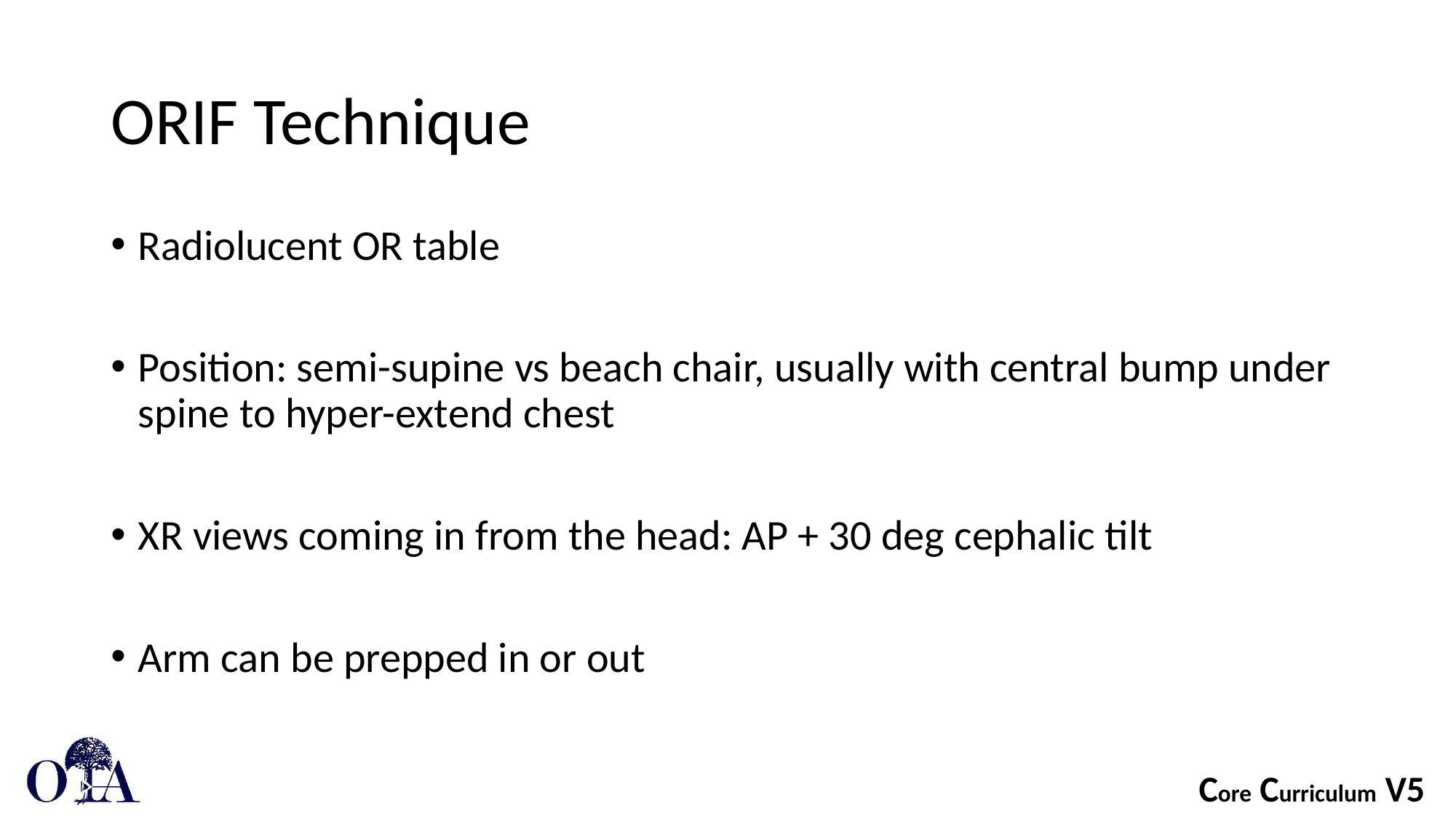

# ORIF Technique
Radiolucent OR table

Position: semi-supine vs beach chair, usually with central bump under spine to hyper-extend chest

XR views coming in from the head: AP + 30 deg cephalic tilt

Arm can be prepped in or out